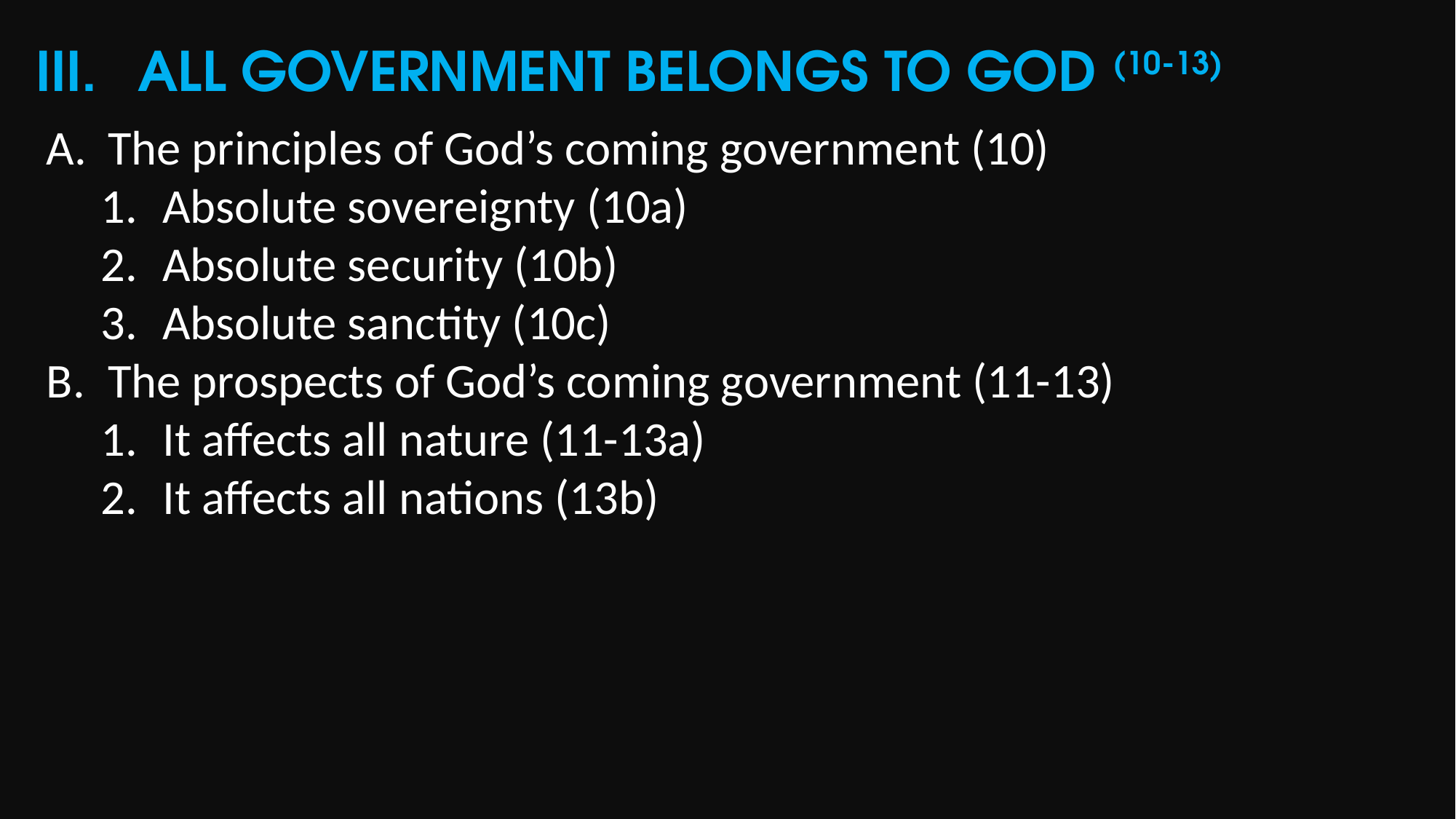

All government belongs to God (10-13)
The principles of God’s coming government (10)
Absolute sovereignty (10a)
Absolute security (10b)
Absolute sanctity (10c)
The prospects of God’s coming government (11-13)
It affects all nature (11-13a)
It affects all nations (13b)